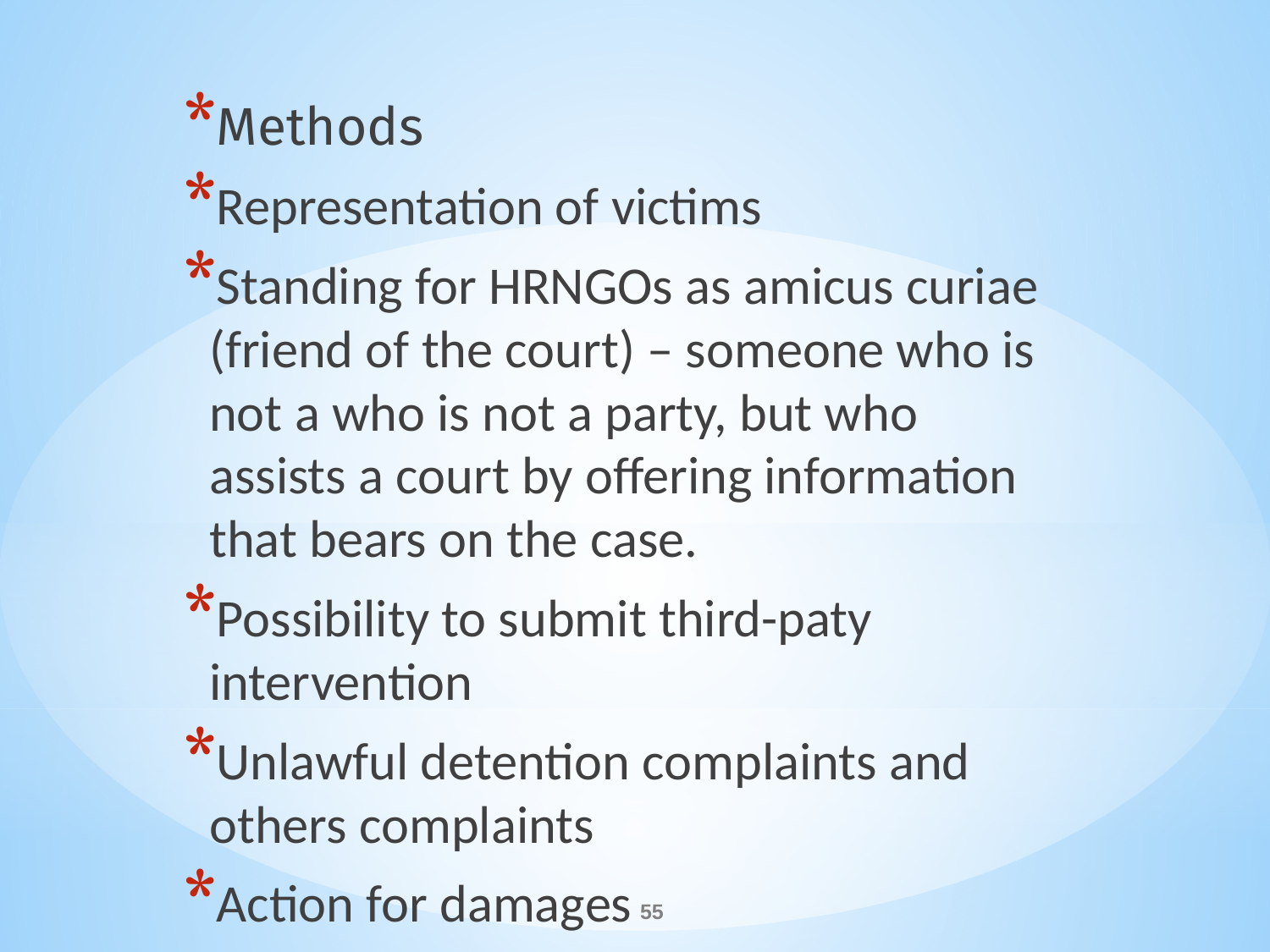

Methods
Representation of victims
Standing for HRNGOs as amicus curiae (friend of the court) – someone who is not a who is not a party, but who assists a court by offering information that bears on the case.
Possibility to submit third-paty intervention
Unlawful detention complaints and others complaints
Action for damages

Unlawful detention complaints

#
55